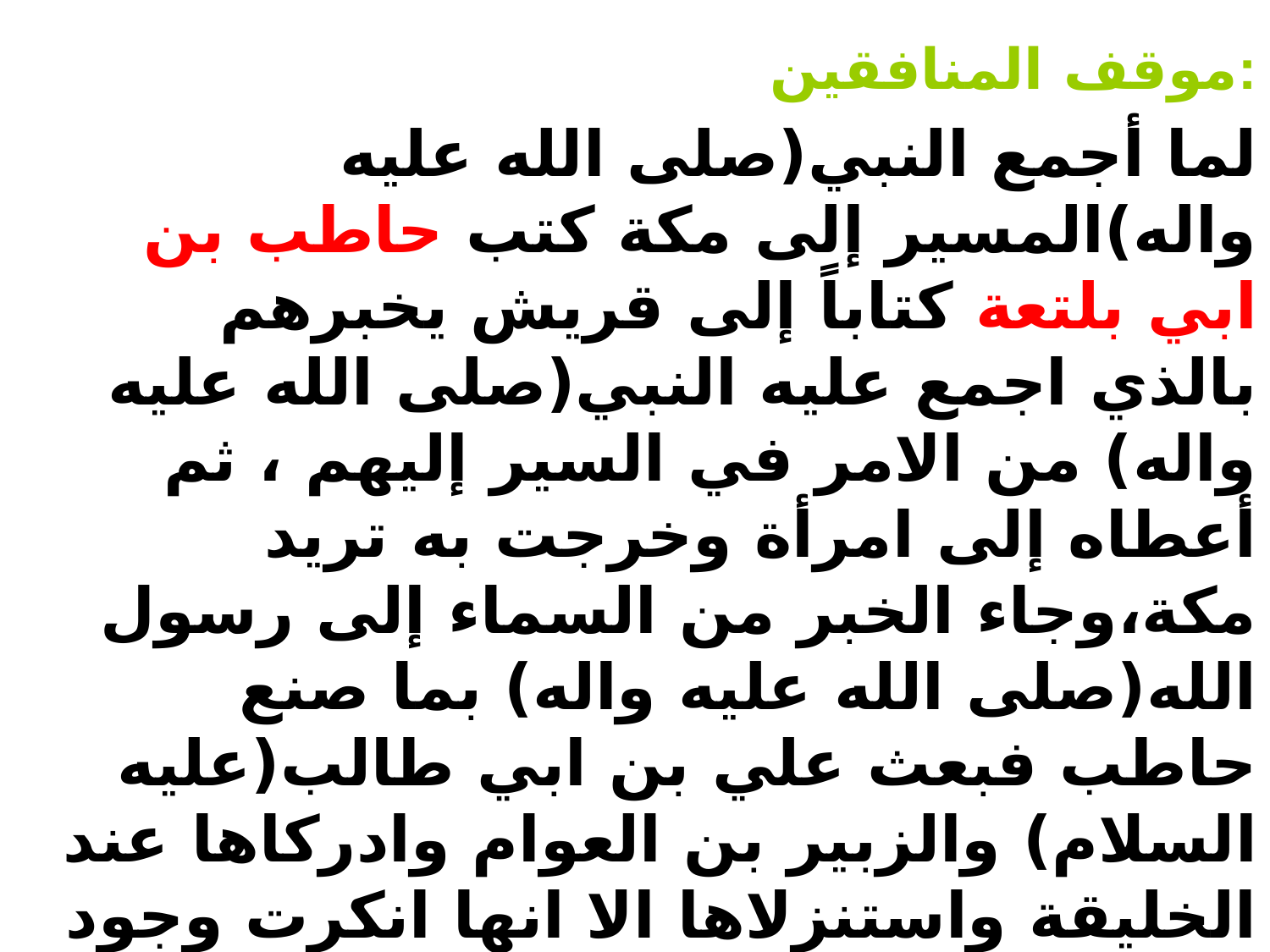

موقف المنافقين:
لما أجمع النبي(صلى الله عليه واله)المسير إلى مكة كتب حاطب بن ابي بلتعة كتاباً إلى قريش يخبرهم بالذي اجمع عليه النبي(صلى الله عليه واله) من الامر في السير إليهم ، ثم أعطاه إلى امرأة وخرجت به تريد مكة،وجاء الخبر من السماء إلى رسول الله(صلى الله عليه واله) بما صنع حاطب فبعث علي بن ابي طالب(عليه السلام) والزبير بن العوام وادركاها عند الخليقة واستنزلاها الا انها انكرت وجود الكتاب لديها فهددها الامام علي (عليه السلام)فاستخرجت الكتاب من عقيصتها.
ما المقصود عقيصتها: